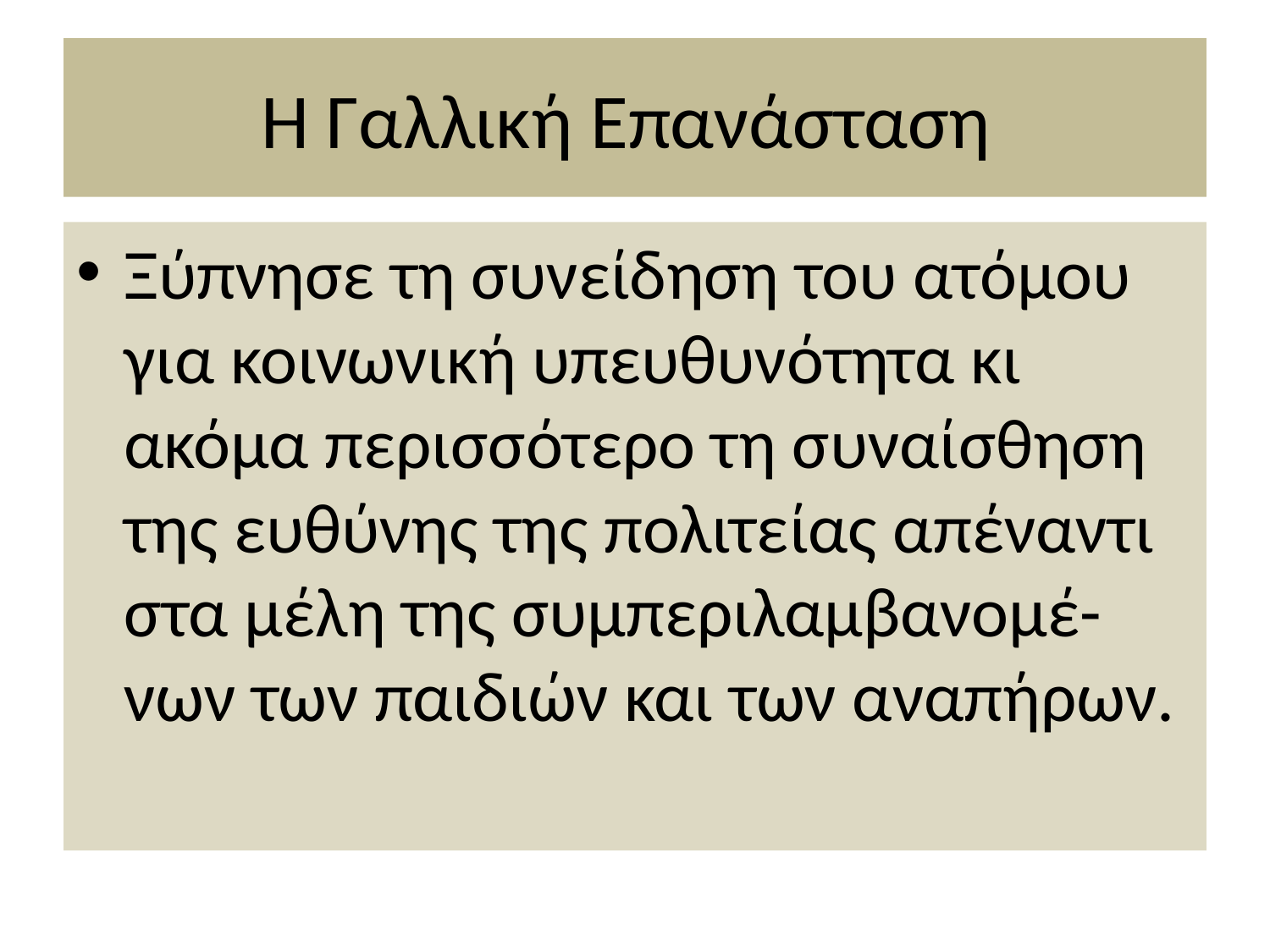

# Η Γαλλική Επανάσταση
Ξύπνησε τη συνείδηση του ατόμου για κοινωνική υπευθυνότητα κι ακόμα περισσότερο τη συναίσθηση της ευθύνης της πολιτείας απέναντι στα μέλη της συμπεριλαμβανομέ-νων των παιδιών και των αναπήρων.